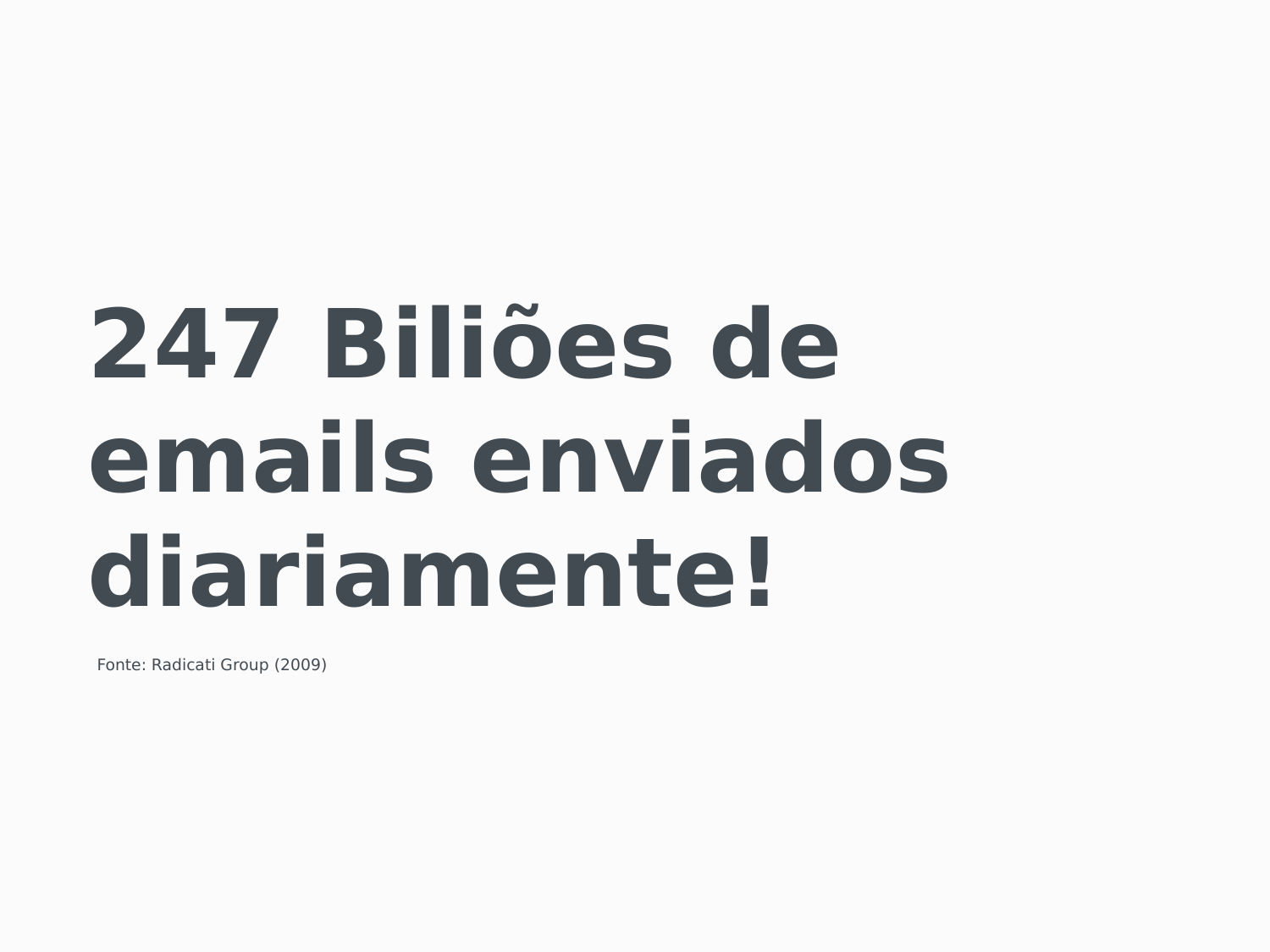

Clickstream

247 Biliões de emails enviados diariamente!
Nome atribuido ao volume de dados recolhido com softwares de Web Analytics, que se baseiam nas acções de clique dos utilizadores.
Fonte: Radicati Group (2009)